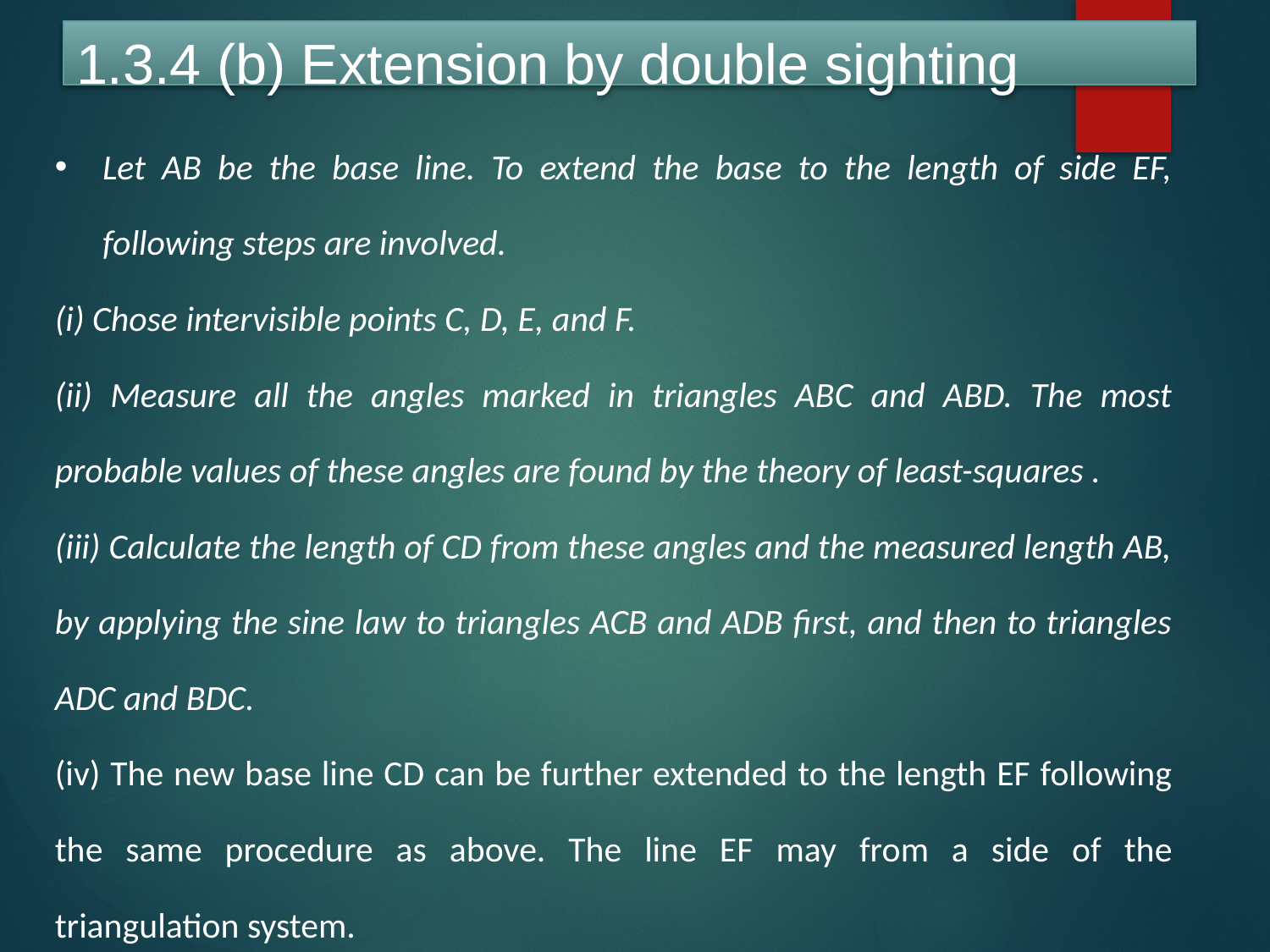

# 1.3.4 (b) Extension by double sighting
Let AB be the base line. To extend the base to the length of side EF, following steps are involved.
(i) Chose intervisible points C, D, E, and F.
(ii) Measure all the angles marked in triangles ABC and ABD. The most probable values of these angles are found by the theory of least-squares .
(iii) Calculate the length of CD from these angles and the measured length AB, by applying the sine law to triangles ACB and ADB first, and then to triangles ADC and BDC.
(iv) The new base line CD can be further extended to the length EF following the same procedure as above. The line EF may from a side of the triangulation system.